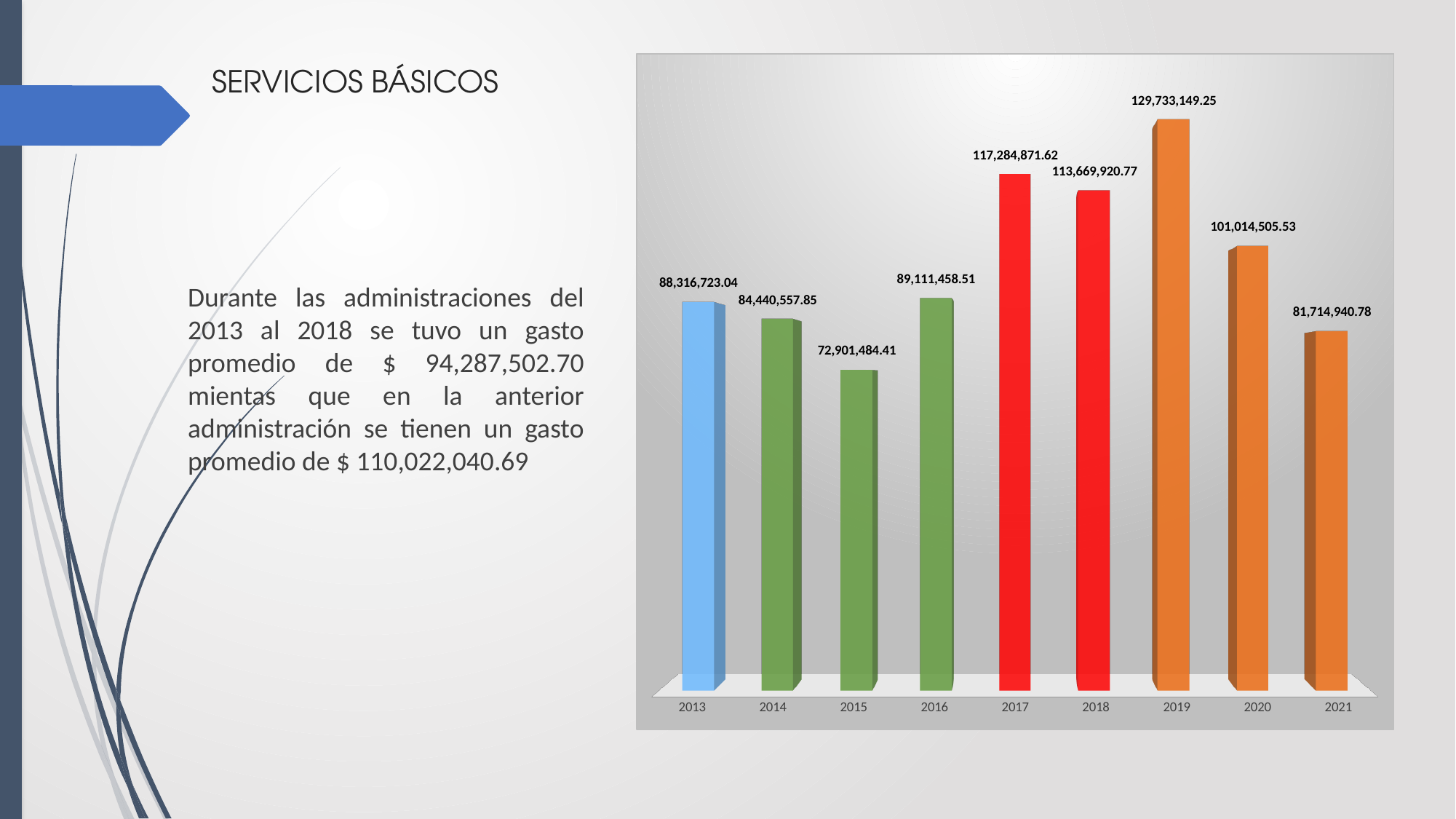

# SERVICIOS BÁSICOS

[unsupported chart]

Durante las administraciones del 2013 al 2018 se tuvo un gasto promedio de $ 94,287,502.70 mientas que en la anterior administración se tienen un gasto promedio de $ 110,022,040.69